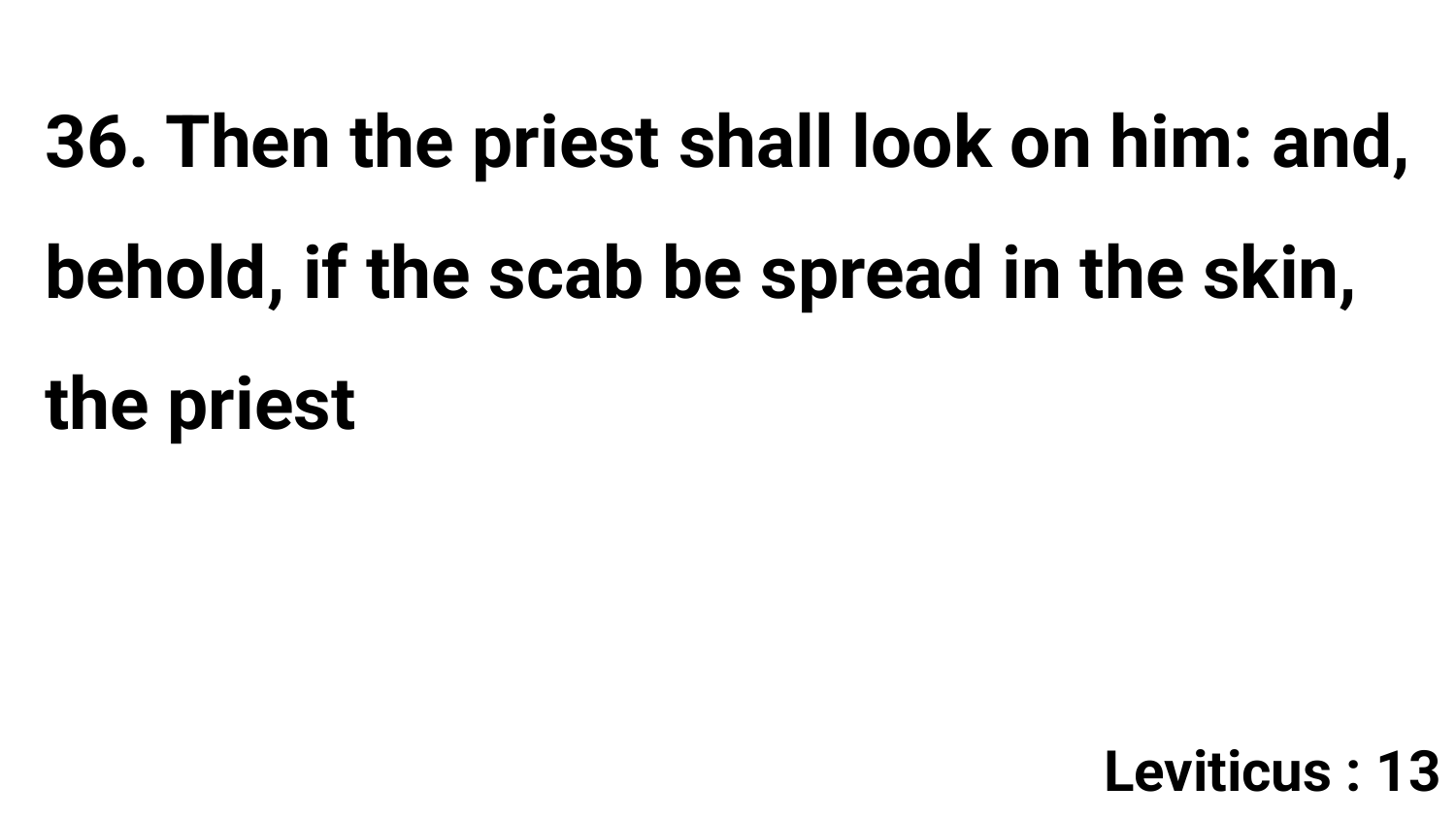

36. Then the priest shall look on him: and, behold, if the scab be spread in the skin, the priest
Leviticus : 13